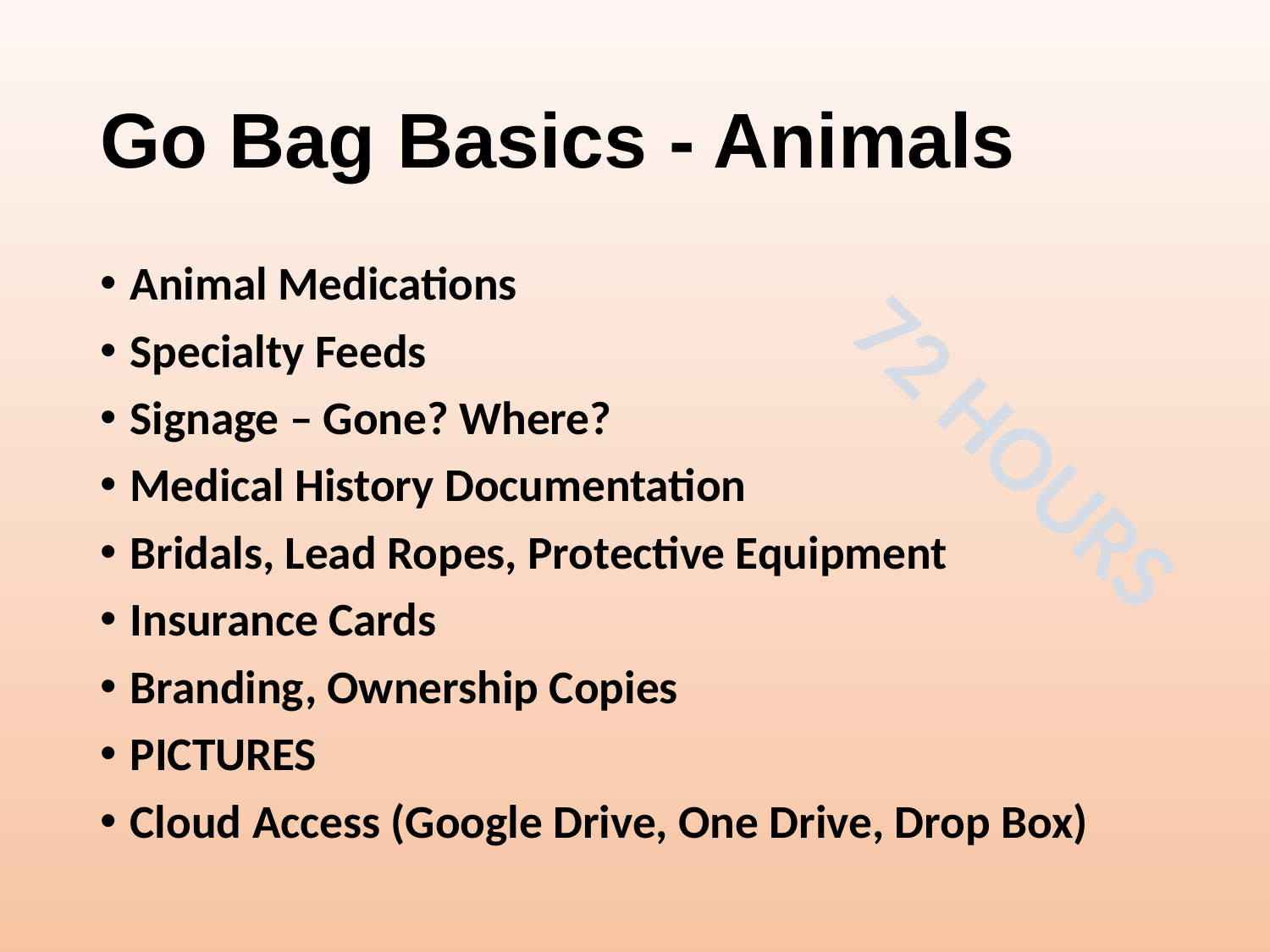

# Go Bag Basics - Animals
Animal Medications
Specialty Feeds
Signage – Gone? Where?
Medical History Documentation
Bridals, Lead Ropes, Protective Equipment
Insurance Cards
Branding, Ownership Copies
PICTURES
Cloud Access (Google Drive, One Drive, Drop Box)
72 HOURS